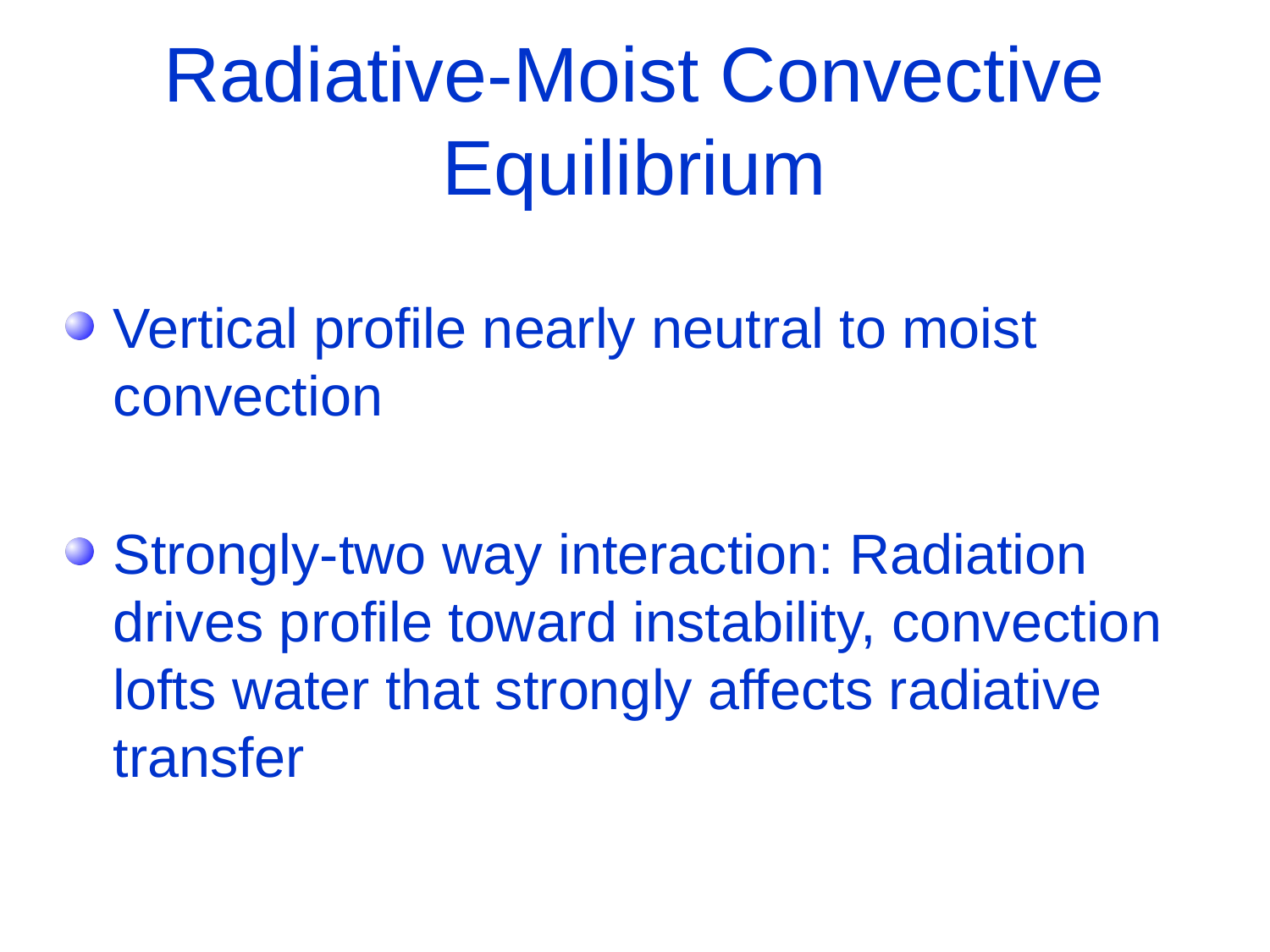

# Radiative-Moist Convective Equilibrium
Vertical profile nearly neutral to moist convection

Strongly-two way interaction: Radiation drives profile toward instability, convection lofts water that strongly affects radiative transfer